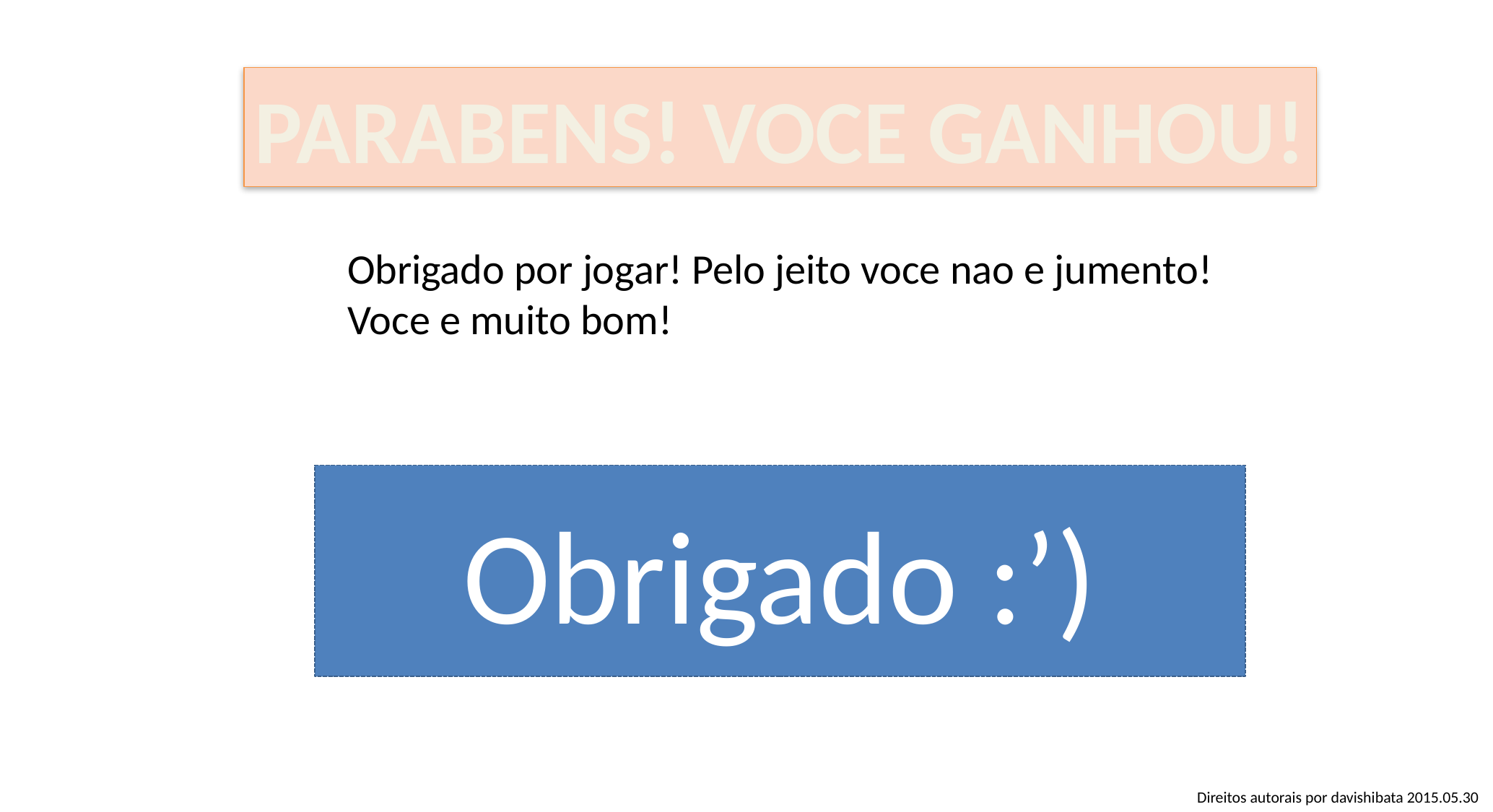

PARABENS! VOCE GANHOU!
Obrigado por jogar! Pelo jeito voce nao e jumento!
Voce e muito bom!
Obrigado :’)
Direitos autorais por davishibata 2015.05.30